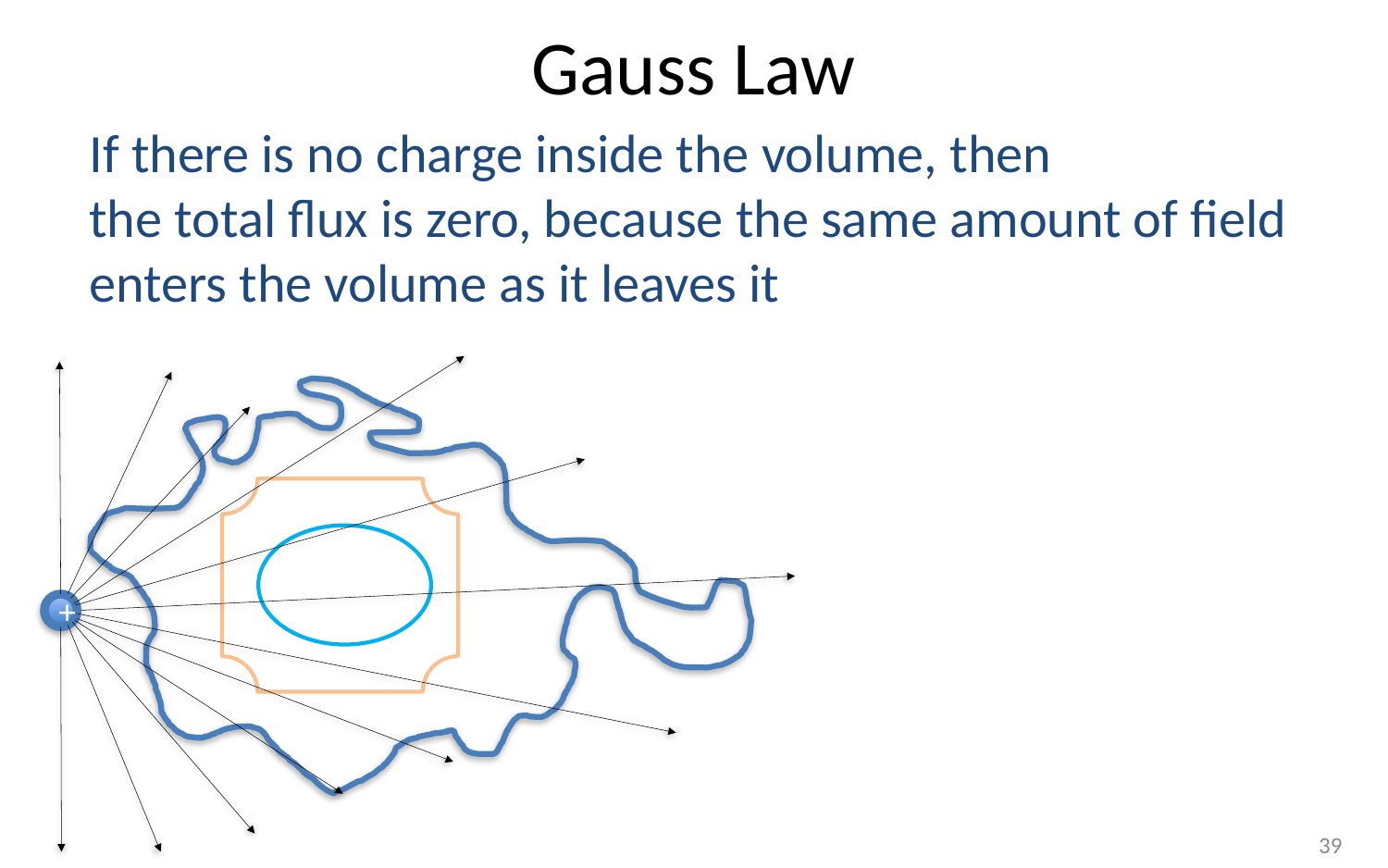

# Gauss Law
If there is no charge inside the volume, then
the total flux is zero, because the same amount of field enters the volume as it leaves it

+
39